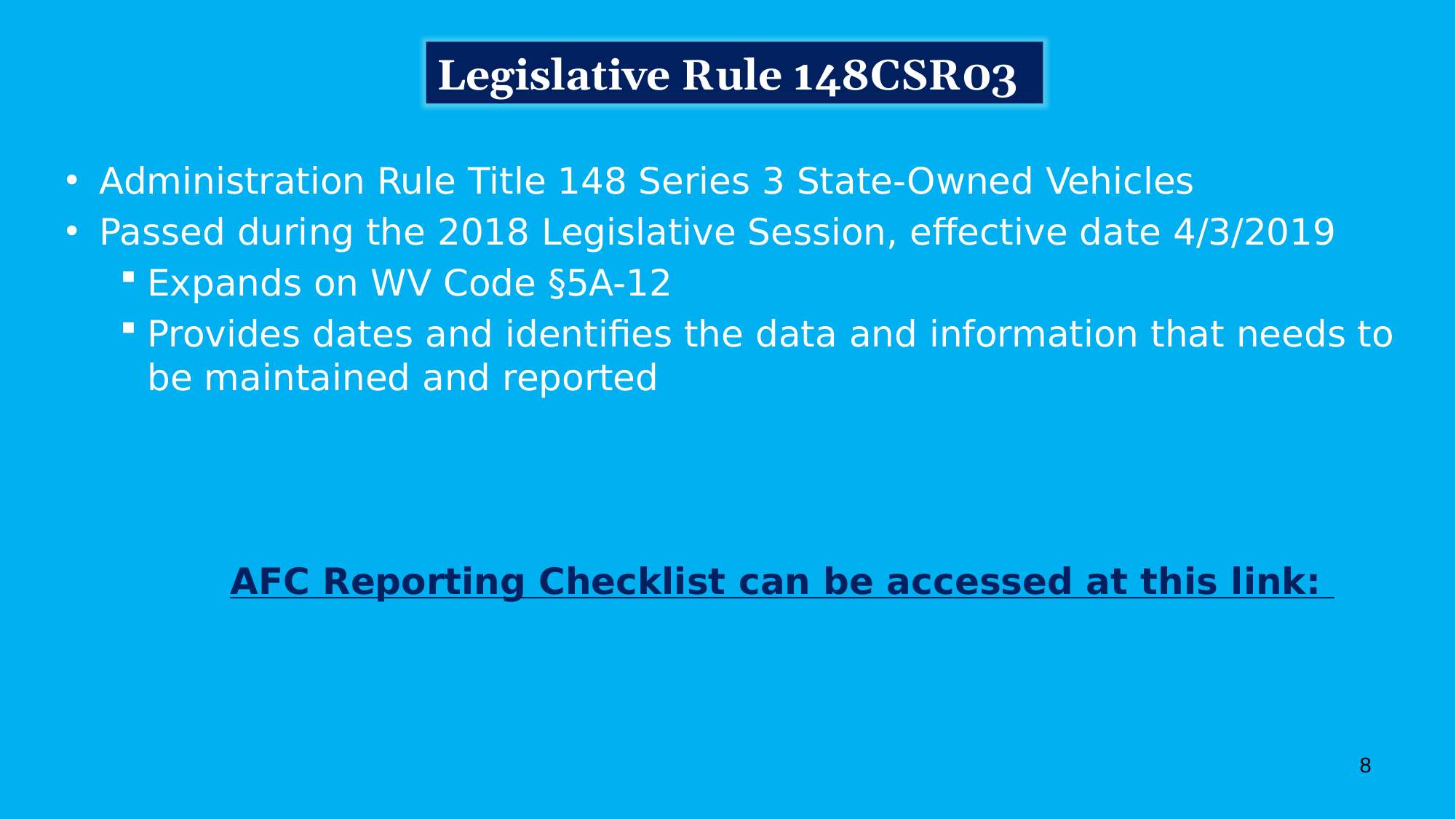

#
Legislative Rule 148CSR03

Administration Rule Title 148 Series 3 State-Owned Vehicles
Passed during the 2018 Legislative Session, effective date 4/3/2019
Expands on WV Code §5A-12
Provides dates and identifies the data and information that needs to be maintained and reported

AFC Reporting Checklist can be accessed at this link:
8